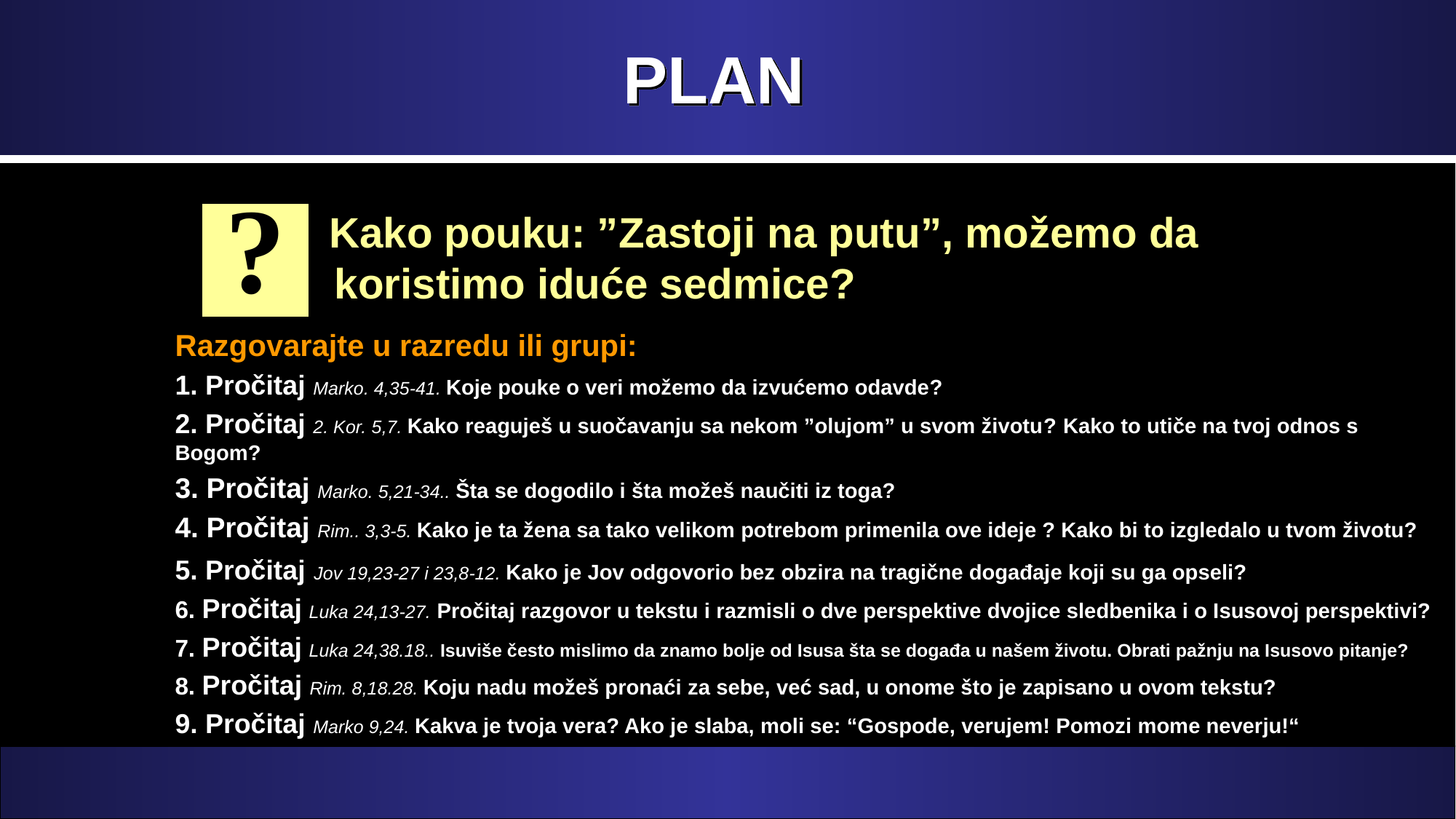

# PLAN
?
   Kako pouku: ”Zastoji na putu”, možemo da koristimo iduće sedmice?
Razgovarajte u razredu ili grupi:
1. Pročitaj Marko. 4,35-41. Koje pouke o veri možemo da izvućemo odavde?
2. Pročitaj 2. Kor. 5,7. Kako reaguješ u suočavanju sa nekom ”olujom” u svom životu? Kako to utiče na tvoj odnos s Bogom?
3. Pročitaj Marko. 5,21-34.. Šta se dogodilo i šta možeš naučiti iz toga?
4. Pročitaj Rim.. 3,3-5. Kako je ta žena sa tako velikom potrebom primenila ove ideje ? Kako bi to izgledalo u tvom životu?
5. Pročitaj Jov 19,23-27 i 23,8-12. Kako je Jov odgovorio bez obzira na tragične događaje koji su ga opseli?
6. Pročitaj Luka 24,13-27. Pročitaj razgovor u tekstu i razmisli o dve perspektive dvojice sledbenika i o Isusovoj perspektivi?
7. Pročitaj Luka 24,38.18.. Isuviše često mislimo da znamo bolje od Isusa šta se događa u našem životu. Obrati pažnju na Isusovo pitanje?
8. Pročitaj Rim. 8,18.28. Koju nadu možeš pronaći za sebe, već sad, u onome što je zapisano u ovom tekstu?
9. Pročitaj Marko 9,24. Kakva je tvoja vera? Ako je slaba, moli se: “Gospode, verujem! Pomozi mome neverju!“